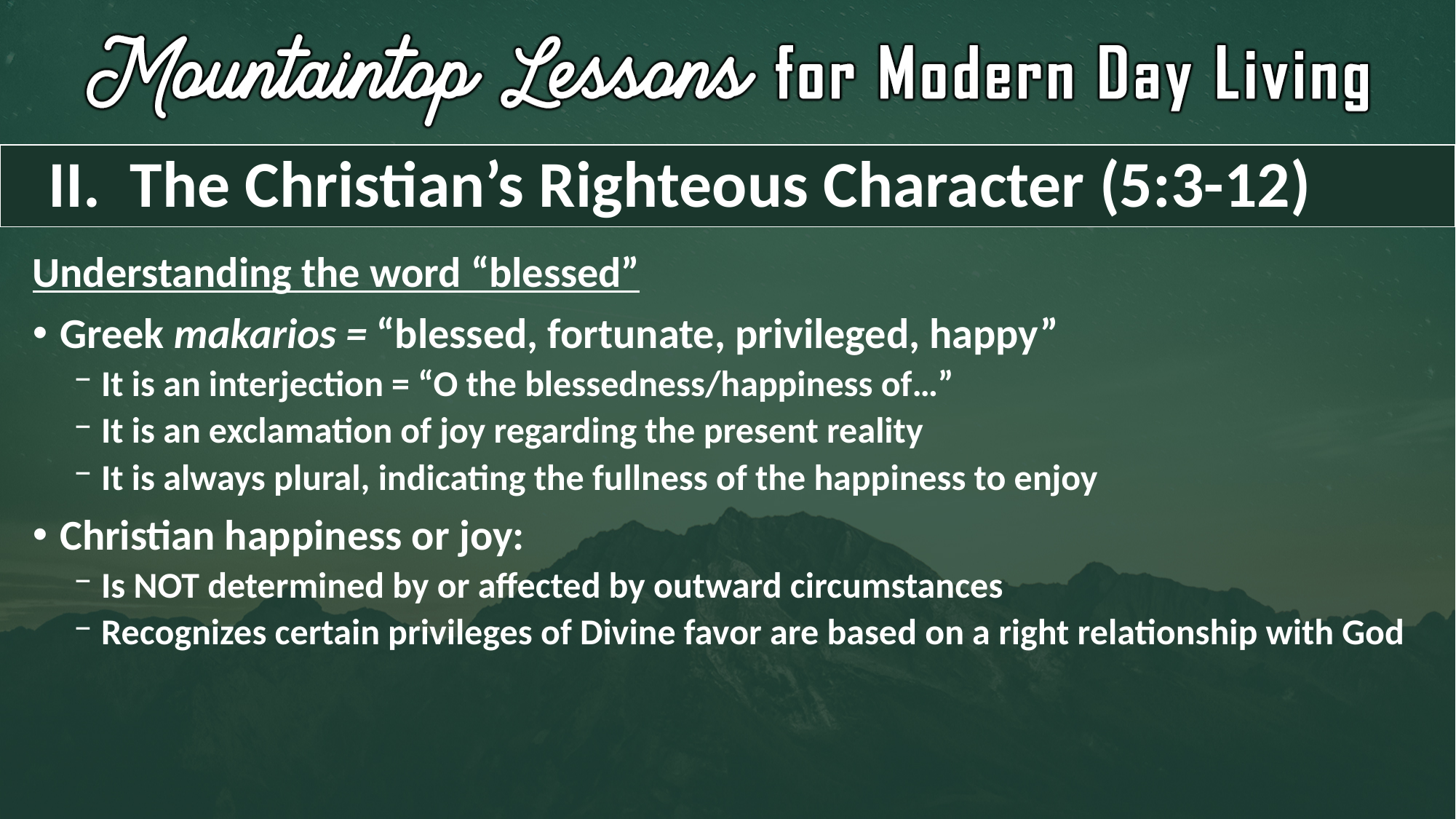

# II.  The Christian’s Righteous Character (5:3-12)
Understanding the word “blessed”
Greek makarios = “blessed, fortunate, privileged, happy”
It is an interjection = “O the blessedness/happiness of…”
It is an exclamation of joy regarding the present reality
It is always plural, indicating the fullness of the happiness to enjoy
Christian happiness or joy:
Is NOT determined by or affected by outward circumstances
Recognizes certain privileges of Divine favor are based on a right relationship with God